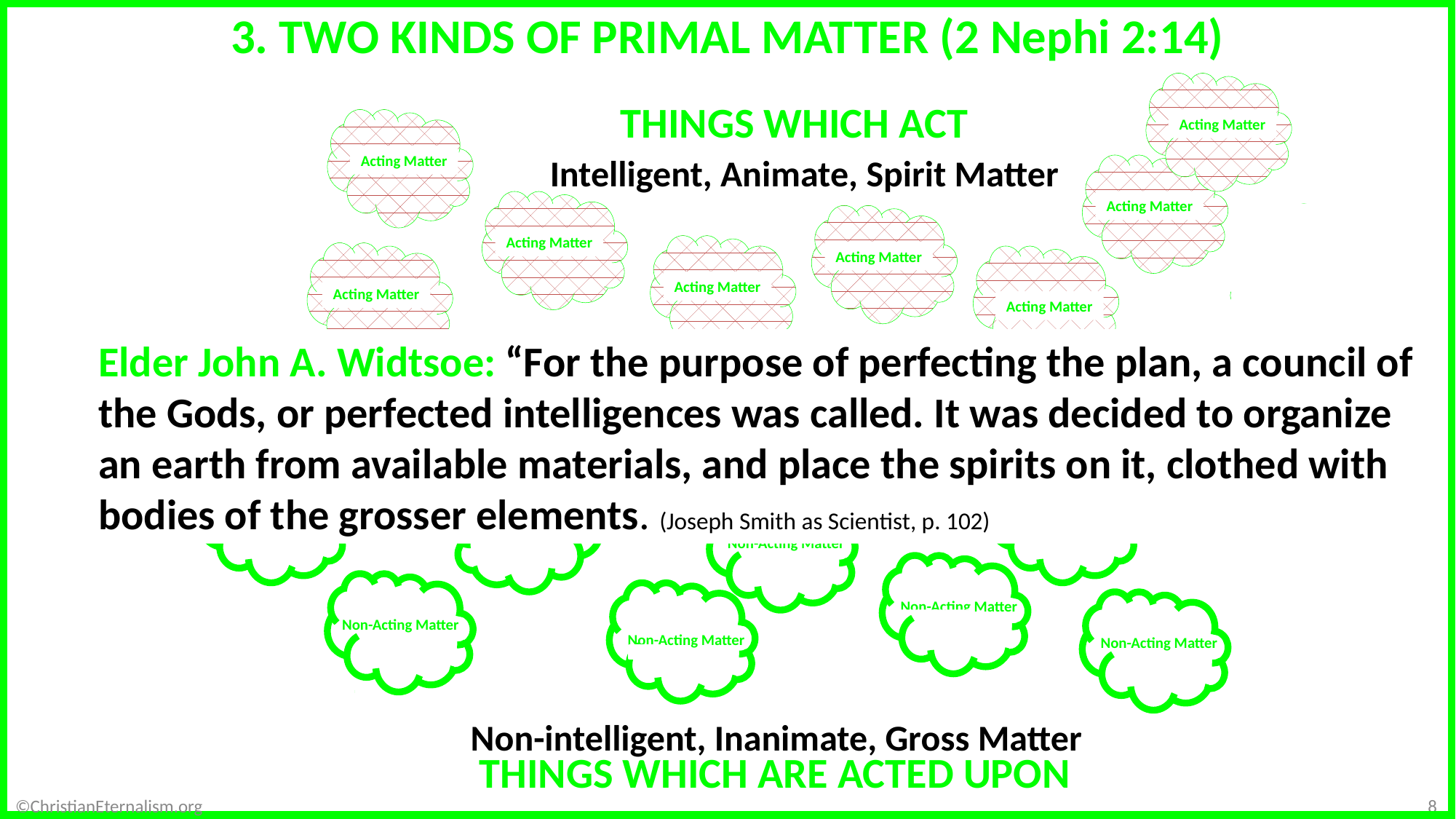

3. TWO KINDS OF PRIMAL MATTER (2 Nephi 2:14)

Acting Matter
Acting Matter
Acting Matter
Acting Matter
Acting Matter
Acting Matter
Acting Matter
Acting Matter
THINGS WHICH ACT
Intelligent, Animate, Spirit Matter

Elder John A. Widtsoe: “For the purpose of perfecting the plan, a council of the Gods, or perfected intelligences was called. It was decided to organize an earth from available materials, and place the spirits on it, clothed with bodies of the grosser elements. (Joseph Smith as Scientist, p. 102)

Non-Acting Matter
Non-Acting Matter
Non-Acting Matter
Non-Acting Matter
Non-Acting Matter
Non-Acting Matter
Non-Acting Matter
Non-Acting Matter

Non-intelligent, Inanimate, Gross Matter

THINGS WHICH ARE ACTED UPON
8
©ChristianEternalism.org